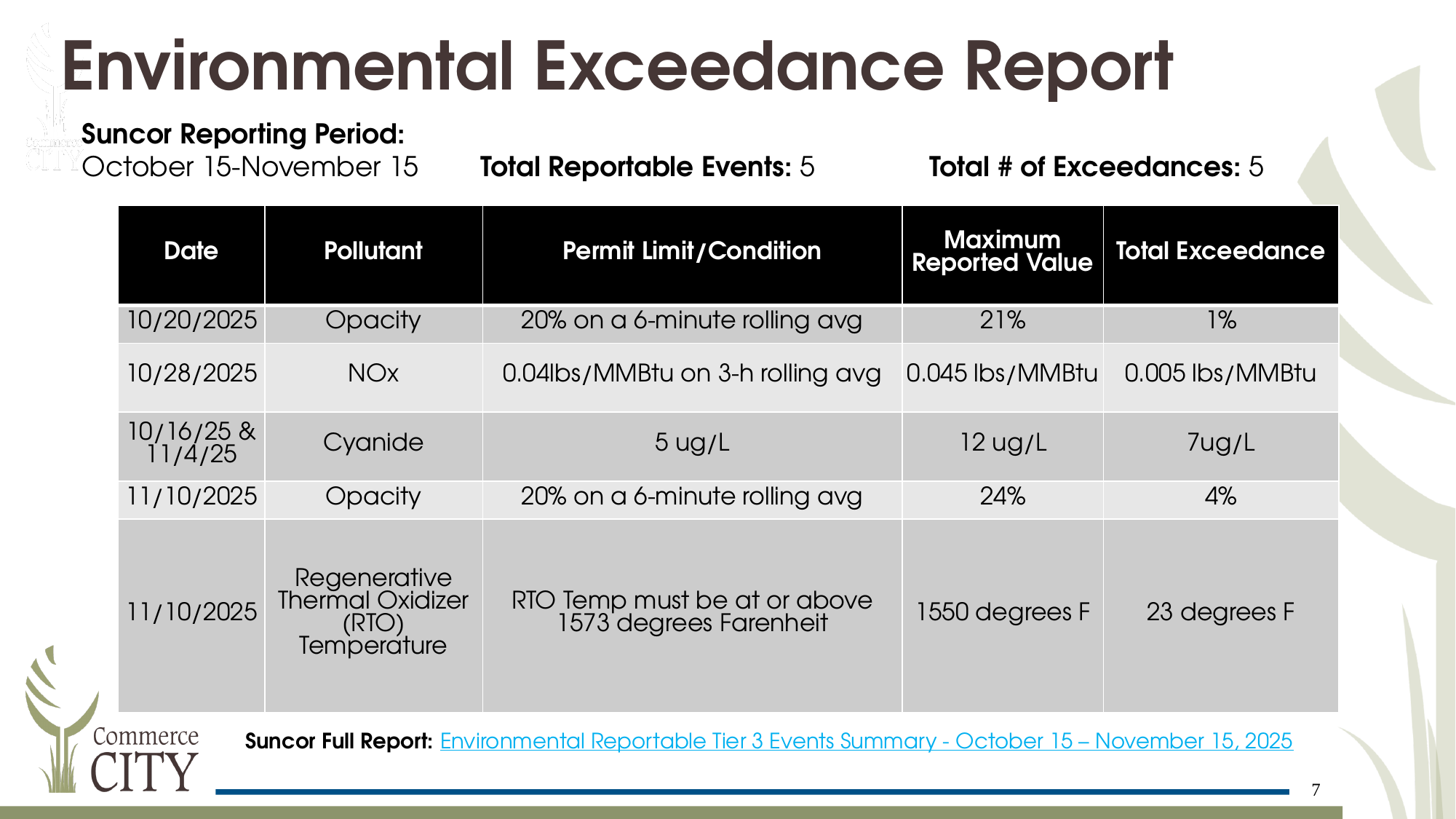

# Environmental Exceedance Report
Suncor Reporting Period:
October 15-November 15        Total Reportable Events: 5               Total # of Exceedances: 5
| Date | Pollutant | Permit Limit/Condition | Maximum Reported Value | Total Exceedance |
| --- | --- | --- | --- | --- |
| 10/20/2025 | Opacity | 20% on a 6-minute rolling avg | 21% | 1% |
| 10/28/2025 | NOx | 0.04lbs/MMBtu on 3-h rolling avg | 0.045 lbs/MMBtu | 0.005 lbs/MMBtu |
| 10/16/25 & 11/4/25 | Cyanide | 5 ug/L | 12 ug/L | 7ug/L |
| 11/10/2025 | Opacity | 20% on a 6-minute rolling avg | 24% | 4% |
| 11/10/2025 | Regenerative Thermal Oxidizer (RTO) Temperature | RTO Temp must be at or above 1573 degrees Farenheit | 1550 degrees F | 23 degrees F |
Suncor Full Report: Environmental Reportable Tier 3 Events Summary - October 15 – November 15, 2025
7